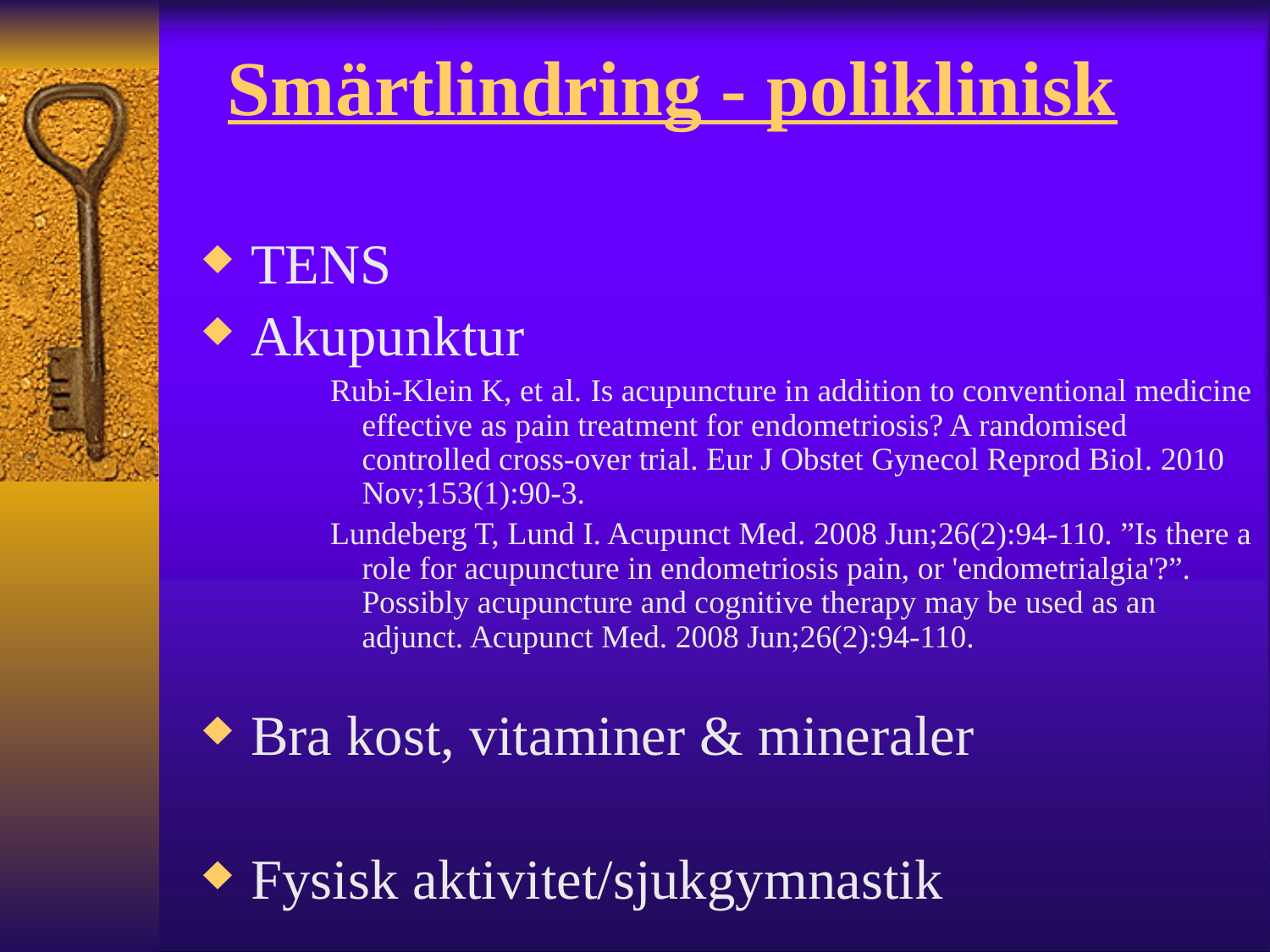

# Smärtlindring - poliklinisk

TENS
Akupunktur
Rubi-Klein K, et al. Is acupuncture in addition to conventional medicine effective as pain treatment for endometriosis? A randomised controlled cross-over trial. Eur J Obstet Gynecol Reprod Biol. 2010 Nov;153(1):90-3.
Lundeberg T, Lund I. Acupunct Med. 2008 Jun;26(2):94-110. ”Is there a role for acupuncture in endometriosis pain, or 'endometrialgia'?”. Possibly acupuncture and cognitive therapy may be used as an adjunct. Acupunct Med. 2008 Jun;26(2):94-110.

Bra kost, vitaminer & mineraler

Fysisk aktivitet/sjukgymnastik